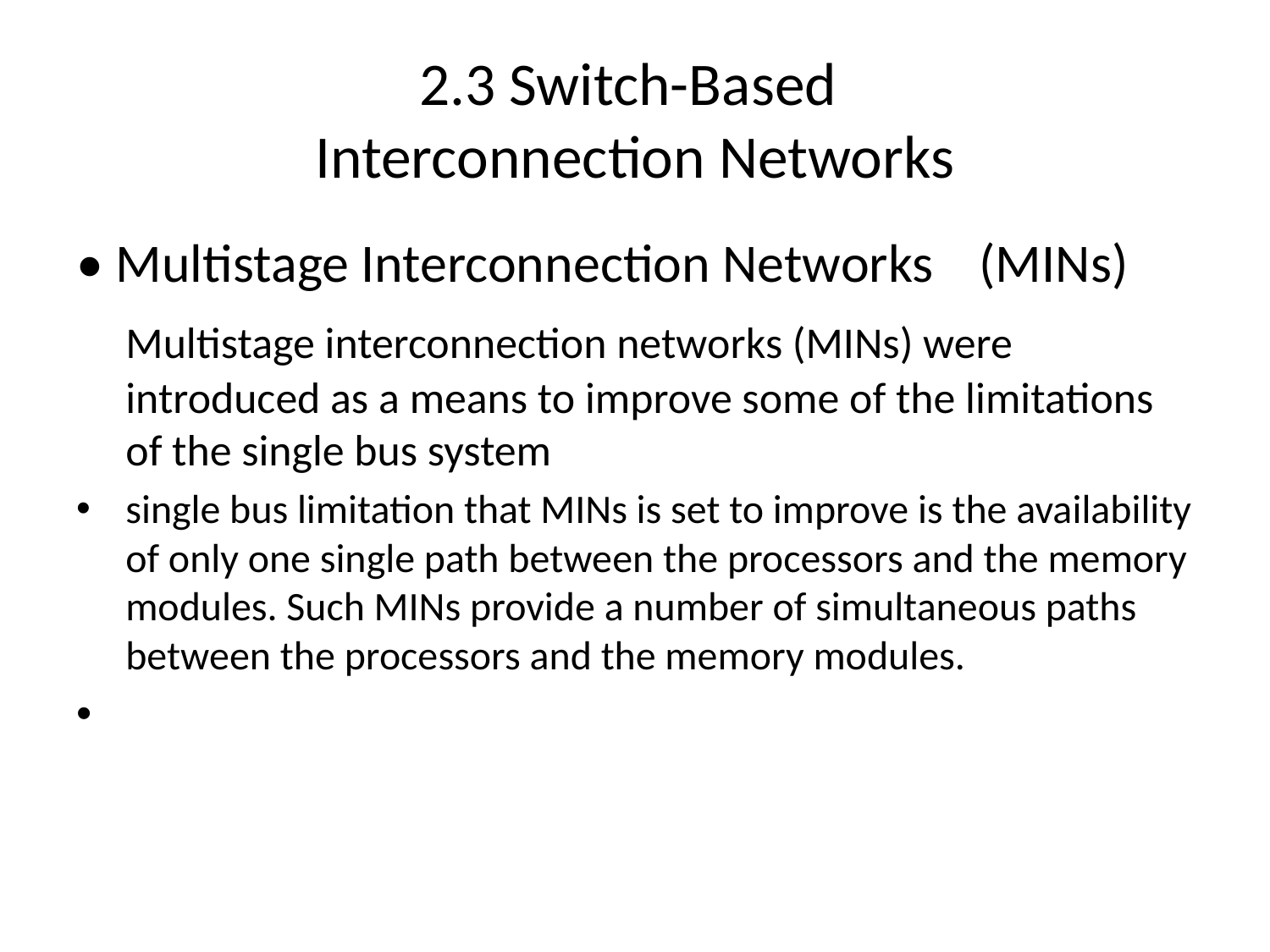

# 2.3 Switch-Based Interconnection Networks
• Multistage Interconnection Networks	(MINs)
	Multistage interconnection networks (MINs) were introduced as a means to improve some of the limitations of the single bus system
single bus limitation that MINs is set to improve is the availability of only one single path between the processors and the memory modules. Such MINs provide a number of simultaneous paths between the processors and the memory modules.